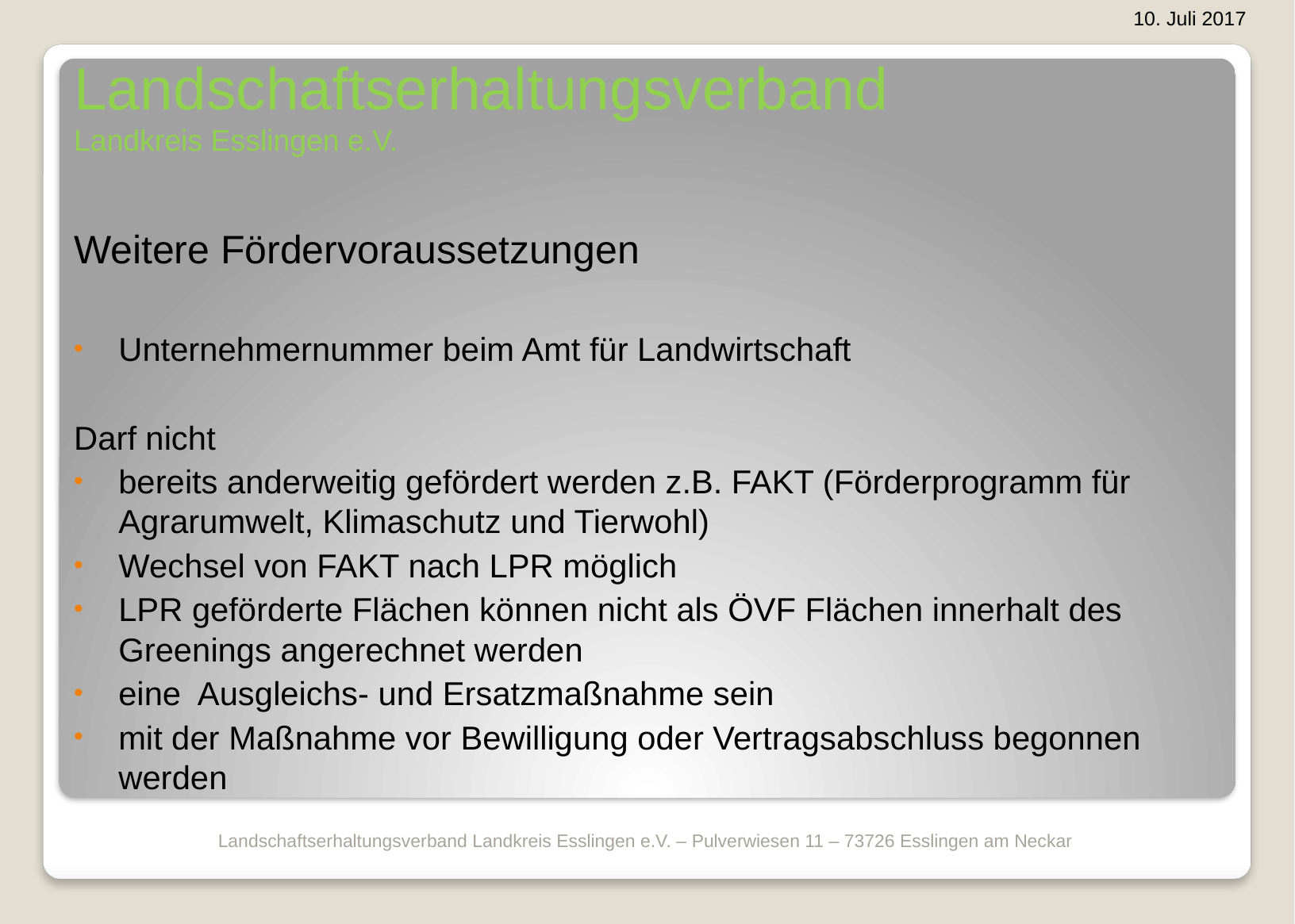

10. Juli 2017
# Landschaftserhaltungsverband Landkreis Esslingen e.V.
Weitere Fördervoraussetzungen

Unternehmernummer beim Amt für Landwirtschaft

Darf nicht
bereits anderweitig gefördert werden z.B. FAKT (Förderprogramm für Agrarumwelt, Klimaschutz und Tierwohl)
Wechsel von FAKT nach LPR möglich
LPR geförderte Flächen können nicht als ÖVF Flächen innerhalt des Greenings angerechnet werden
eine  Ausgleichs- und Ersatzmaßnahme sein
mit der Maßnahme vor Bewilligung oder Vertragsabschluss begonnen werden

Landschaftserhaltungsverband Landkreis Esslingen e.V. – Pulverwiesen 11 – 73726 Esslingen am Neckar